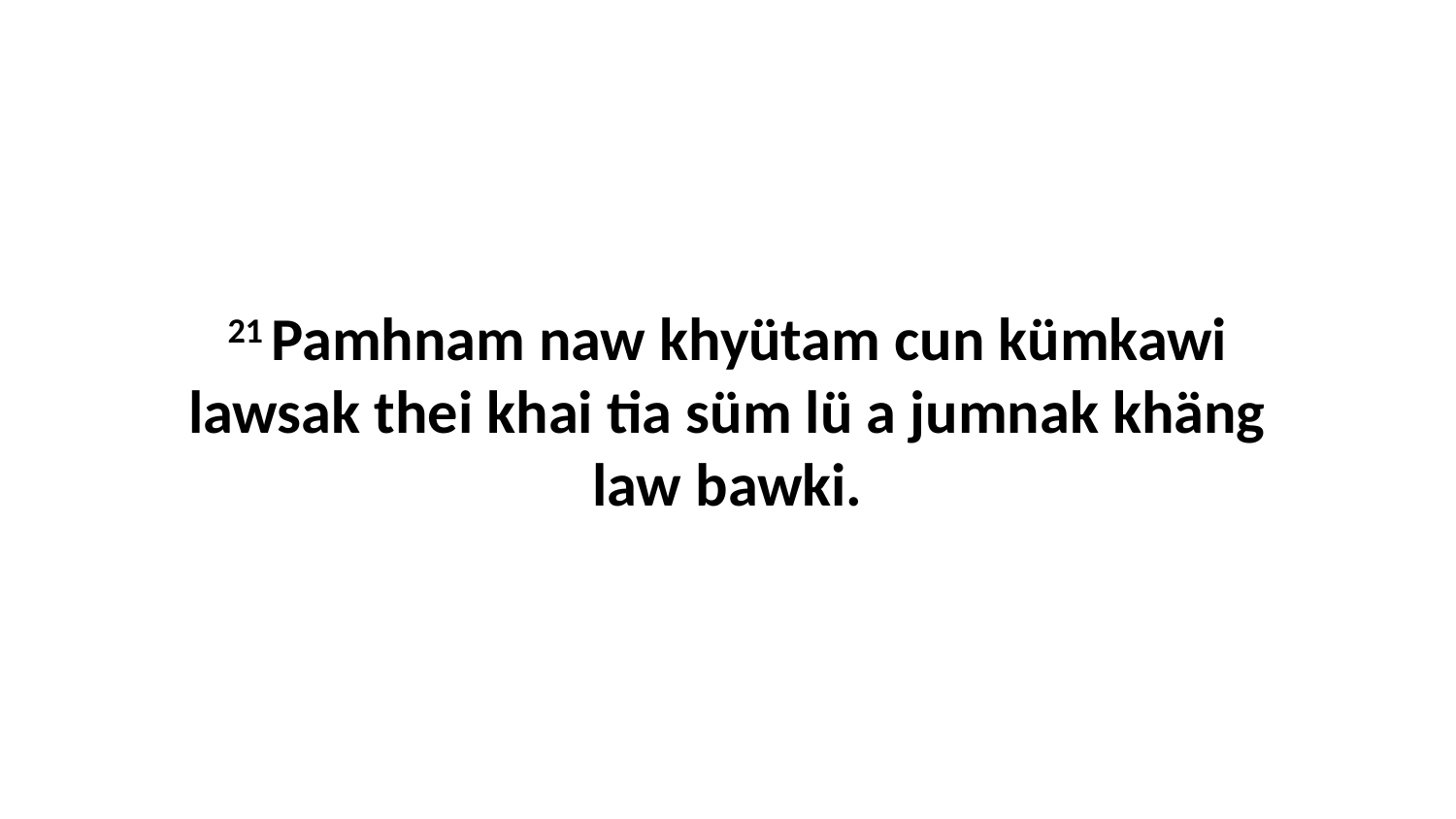

21 Pamhnam naw khyütam cun kümkawi lawsak thei khai tia süm lü a jumnak khäng law bawki.